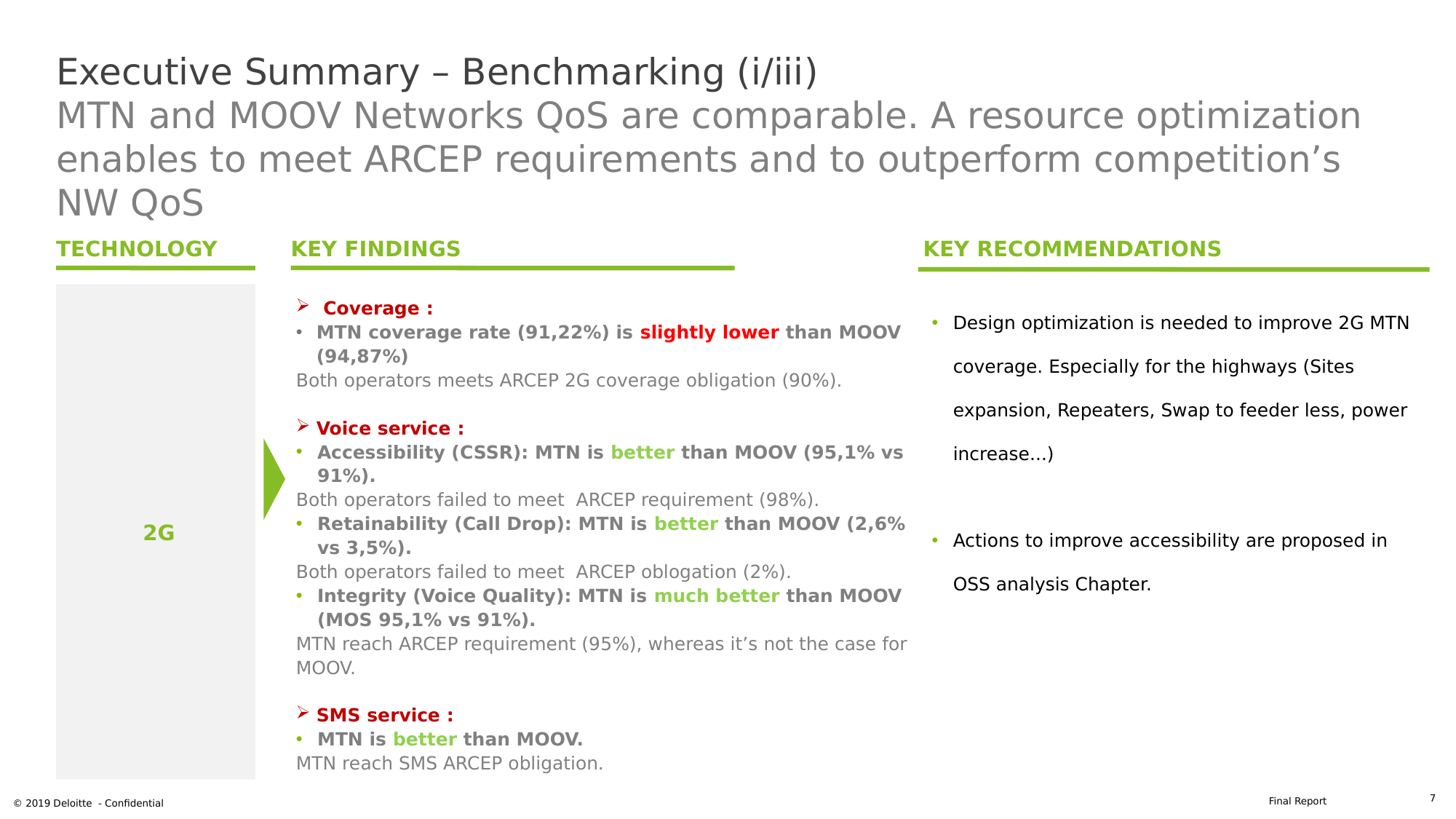

# Executive Summary – Benchmarking (i/iii) MTN and MOOV Networks QoS are comparable. A resource optimization enables to meet ARCEP requirements and to outperform competition’s NW QoS
TECHNOLOGY
KEY RECOMMENDATIONS
KEY FINDINGS

Coverage :
MTN coverage rate (91,22%) is slightly lower than MOOV (94,87%)
Both operators meets ARCEP 2G coverage obligation (90%).

Voice service :
Accessibility (CSSR): MTN is better than MOOV (95,1% vs 91%).
Both operators failed to meet  ARCEP requirement (98%).
Retainability (Call Drop): MTN is better than MOOV (2,6% vs 3,5%).
Both operators failed to meet  ARCEP oblogation (2%).
Integrity (Voice Quality): MTN is much better than MOOV (MOS 95,1% vs 91%).
MTN reach ARCEP requirement (95%), whereas it’s not the case for MOOV.

SMS service :
MTN is better than MOOV.
MTN reach SMS ARCEP obligation.

2G
Design optimization is needed to improve 2G MTN coverage. Especially for the highways (Sites expansion, Repeaters, Swap to feeder less, power increase...)

Actions to improve accessibility are proposed in OSS analysis Chapter.

7
© 2019 Deloitte  - Confidential